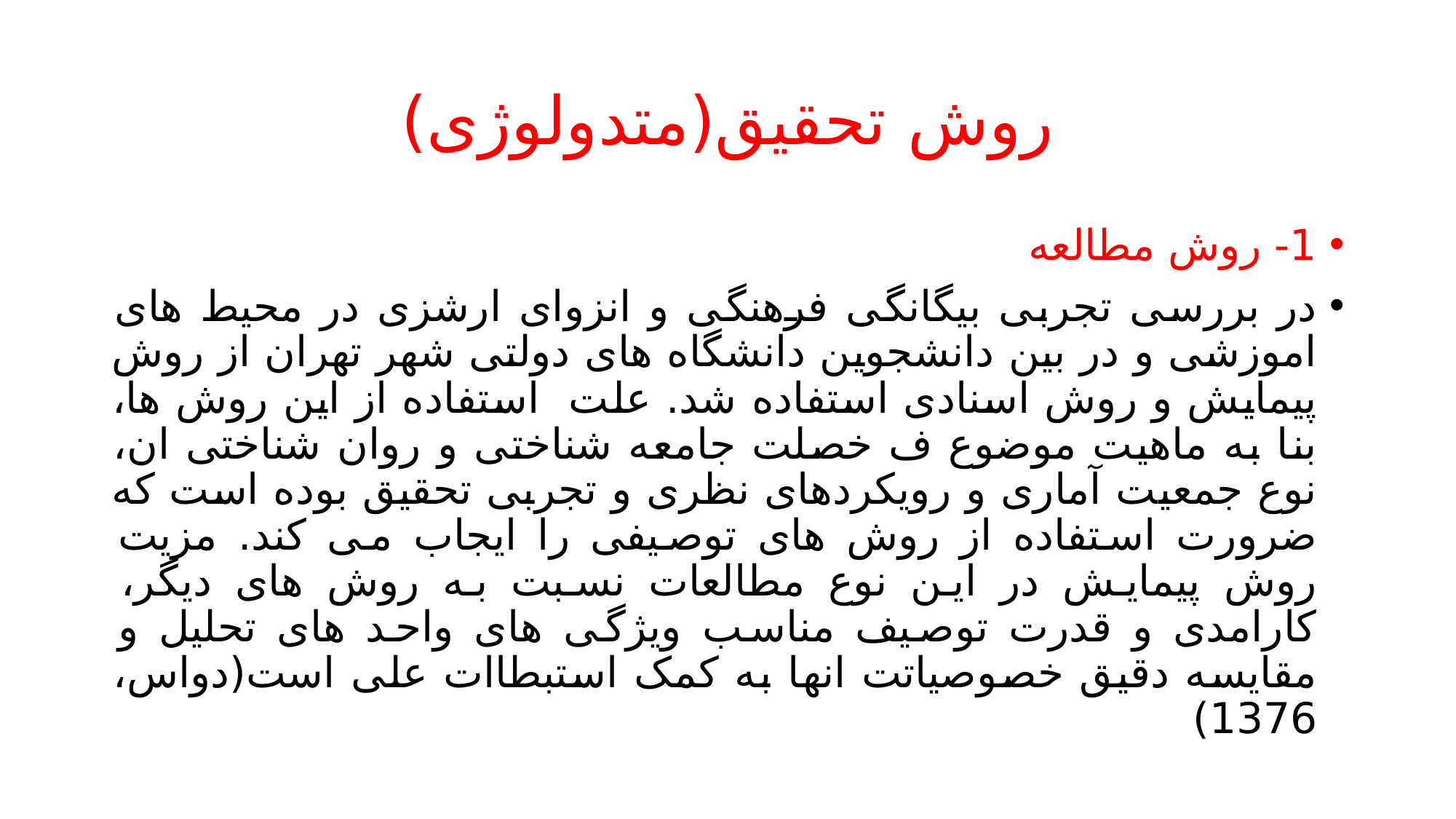

# روش تحقیق(متدولوژی)
1- روش مطالعه
در بررسی تجربی بیگانگی فرهنگی و انزوای ارشزی در محیط های اموزشی و در بین دانشجوین دانشگاه های دولتی شهر تهران از روش پیمایش و روش اسنادی استفاده شد. علت  استفاده از این روش ها، بنا به ماهیت موضوع ف خصلت جامعه شناختی و روان شناختی ان، نوع جمعیت آماری و رویکردهای نظری و تجربی تحقیق بوده است که ضرورت استفاده از روش های توصیفی را ایجاب می کند. مزیت روش پیمایش در این نوع مطالعات نسبت به روش های دیگر، کارامدی و قدرت توصیف مناسب ویژگی های واحد های تحلیل و مقایسه دقیق خصوصیاتت انها به کمک استبطاات علی است(دواس، 1376)